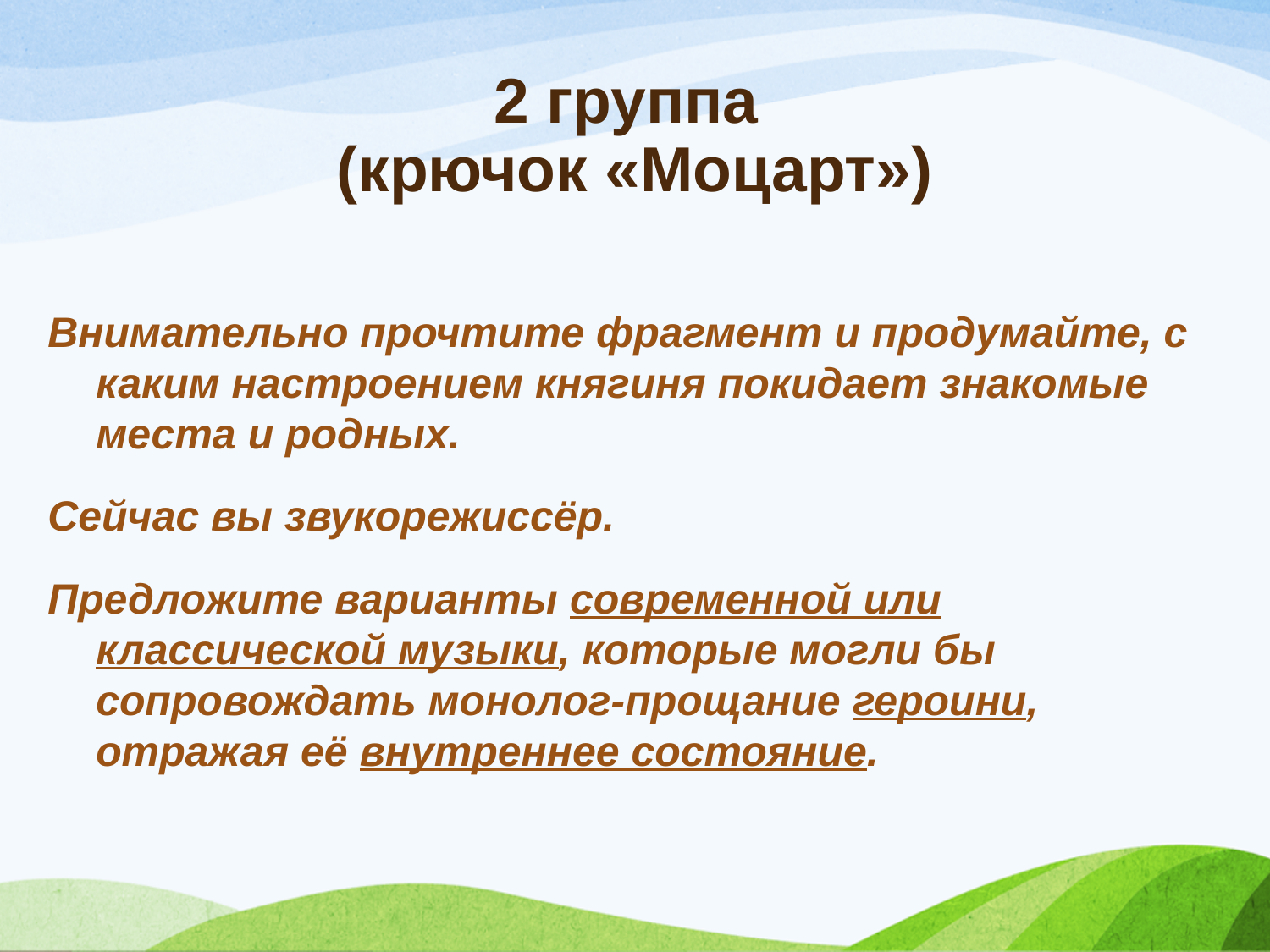

# 2 группа (крючок «Моцарт»)
Внимательно прочтите фрагмент и продумайте, с каким настроением княгиня покидает знакомые места и родных.
Сейчас вы звукорежиссёр.
Предложите варианты современной или классической музыки, которые могли бы сопровождать монолог-прощание героини, отражая её внутреннее состояние.